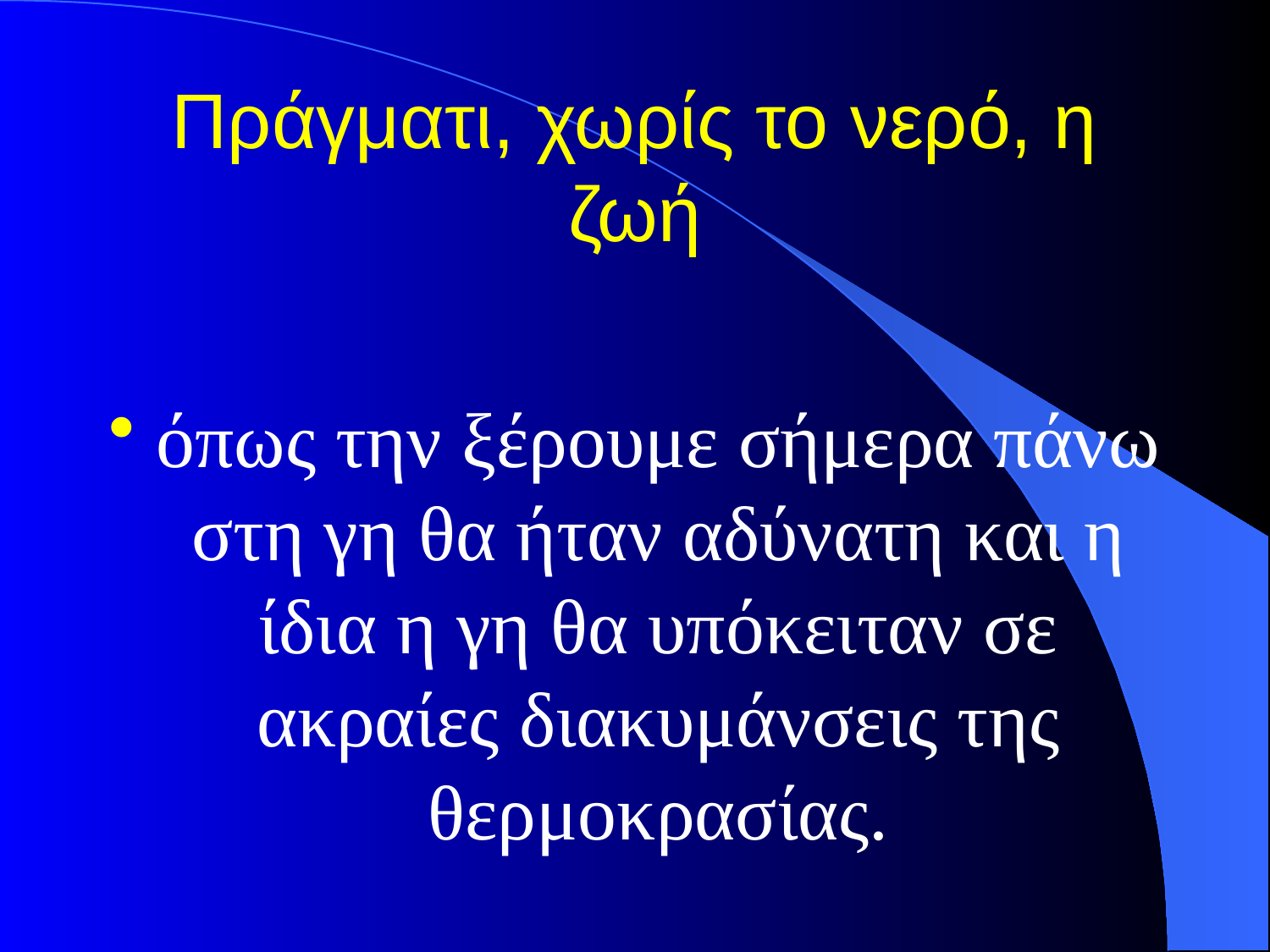

# Πράγματι, χωρίς το νερό, η ζωή

όπως την ξέρουμε σήμερα πάνω στη γη θα ήταν αδύνατη και η ίδια η γη θα υπόκειταν σε ακραίες διακυμάνσεις της θερμοκρασίας.